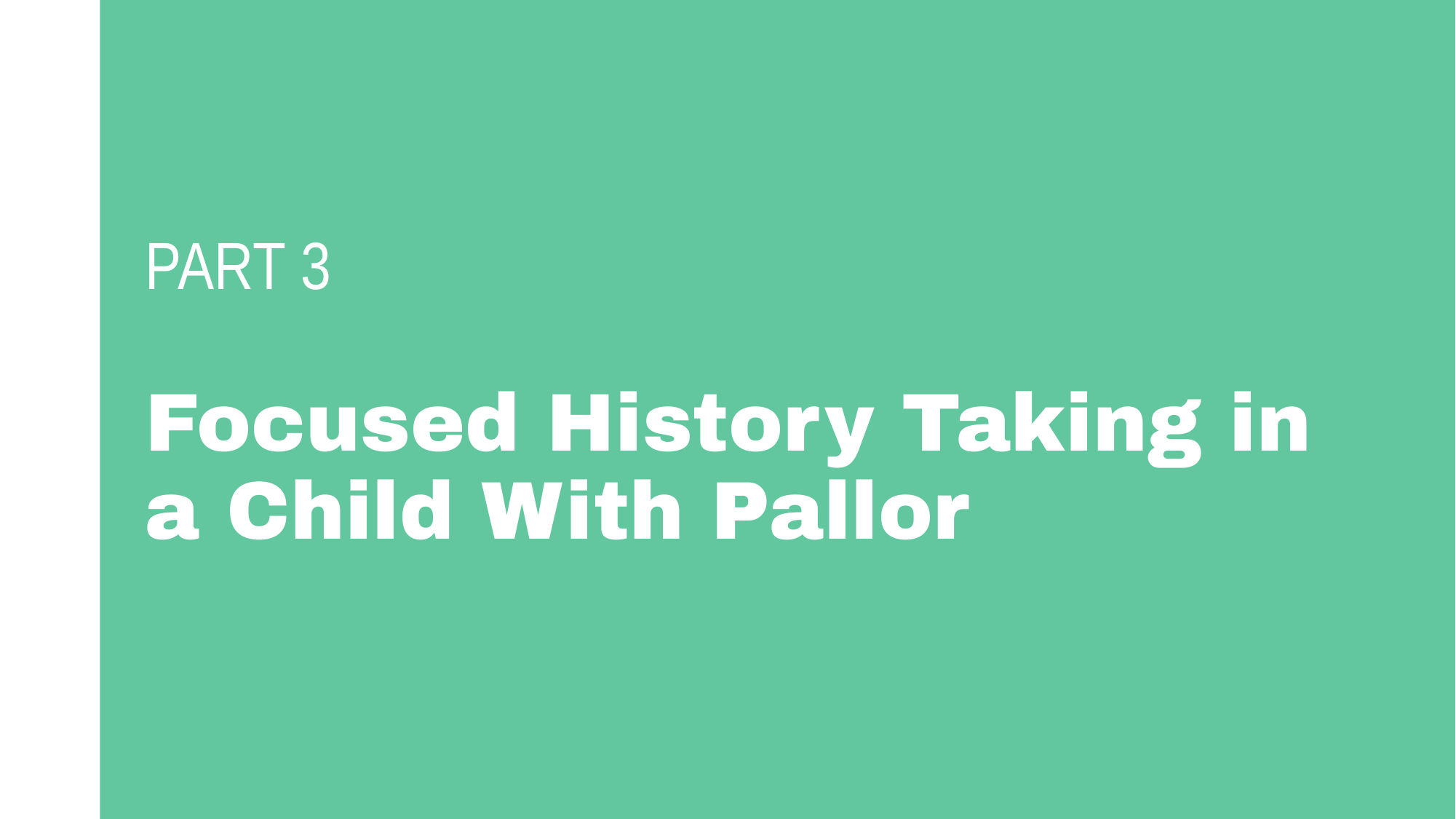

#
PART 3

Focused History Taking in a Child With Pallor